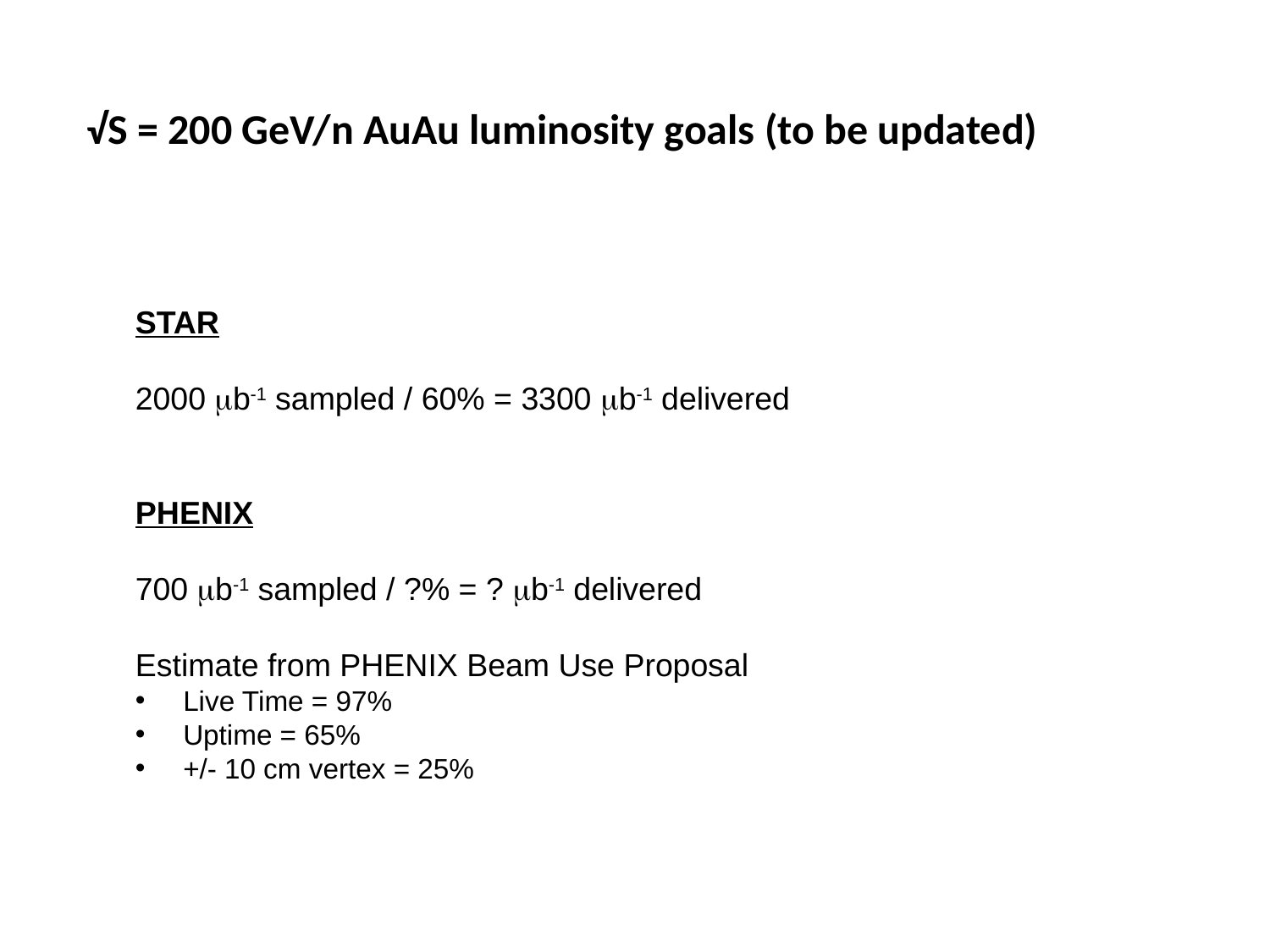

# √S = 200 GeV/n AuAu luminosity goals (to be updated)
STAR

2000 μb-1 sampled / 60% = 3300 μb-1 delivered

PHENIX

700 μb-1 sampled / ?% = ? μb-1 delivered

Estimate from PHENIX Beam Use Proposal
Live Time = 97%
Uptime = 65%
+/- 10 cm vertex = 25%